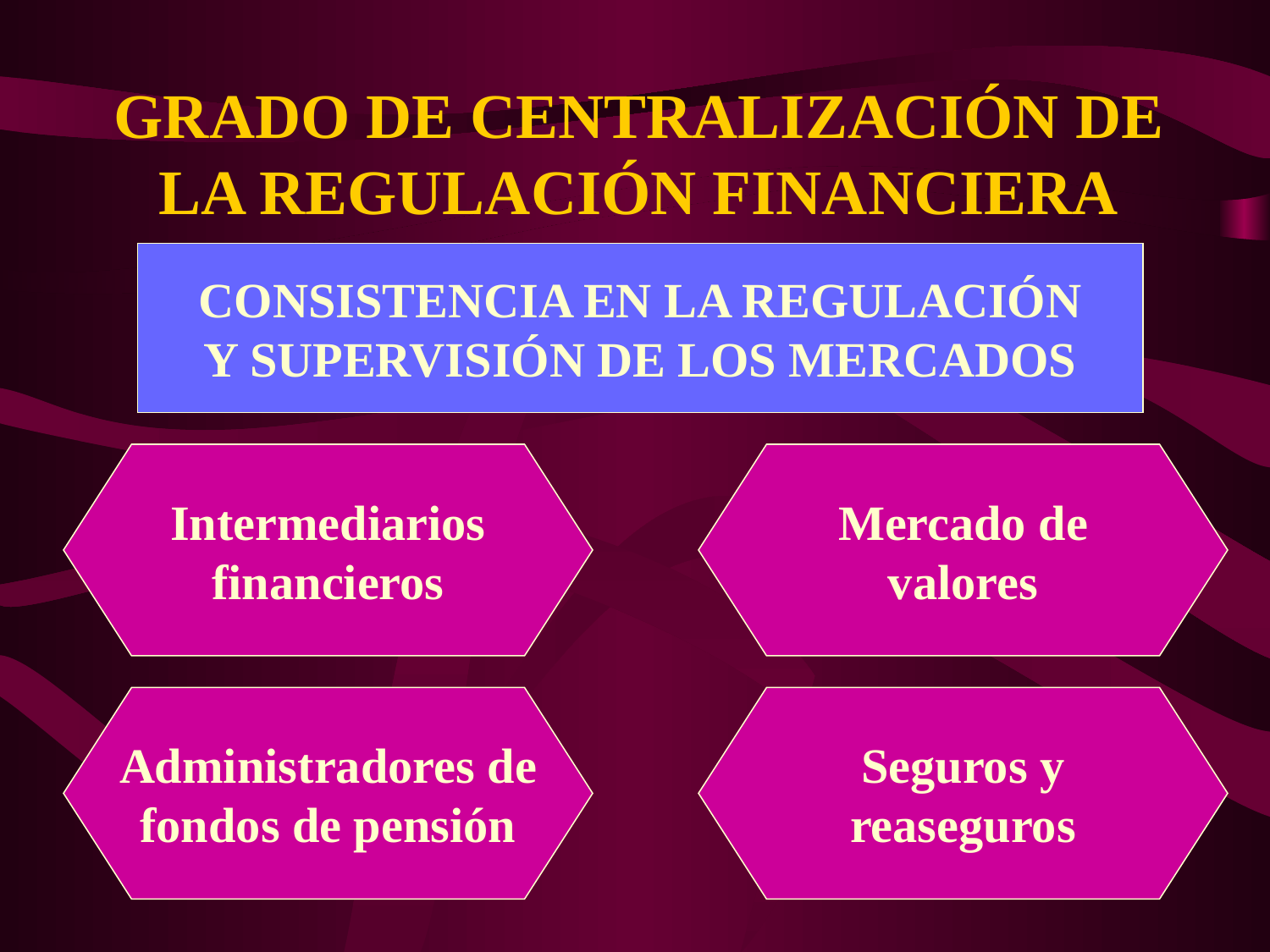

# GRADO DE CENTRALIZACIÓN DE LA REGULACIÓN FINANCIERA
CONSISTENCIA EN LA REGULACIÓN
Y SUPERVISIÓN DE LOS MERCADOS
Intermediarios
financieros
Mercado de
valores
Administradores de
fondos de pensión
Seguros y
reaseguros